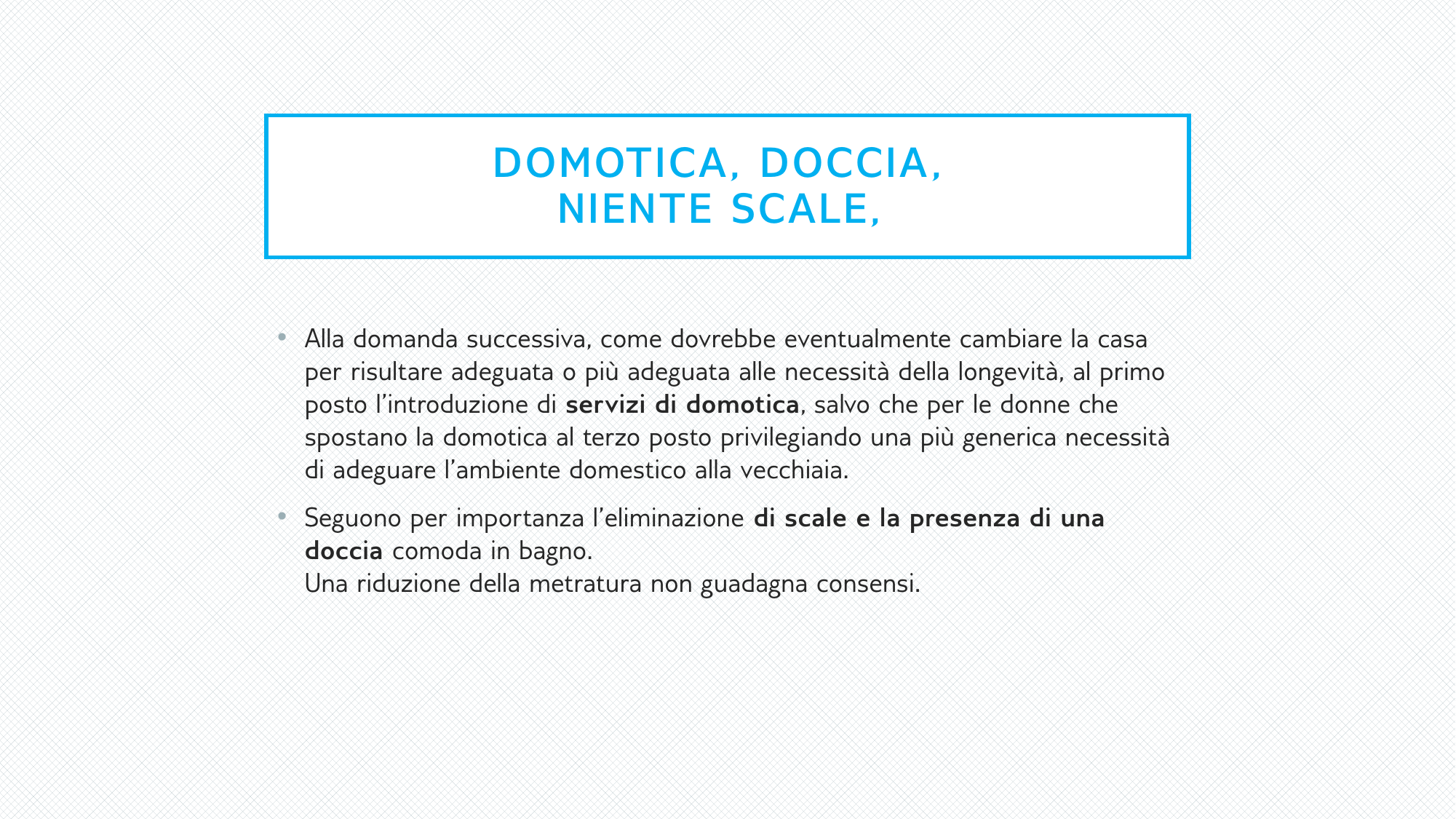

# DOMOTICA, DOCCIA, NIENTE SCALE,
Alla domanda successiva, come dovrebbe eventualmente cambiare la casa per risultare adeguata o più adeguata alle necessità della longevità, al primo posto l’introduzione di servizi di domotica, salvo che per le donne che spostano la domotica al terzo posto privilegiando una più generica necessità di adeguare l’ambiente domestico alla vecchiaia.
Seguono per importanza l’eliminazione di scale e la presenza di una doccia comoda in bagno.
Una riduzione della metratura non guadagna consensi.